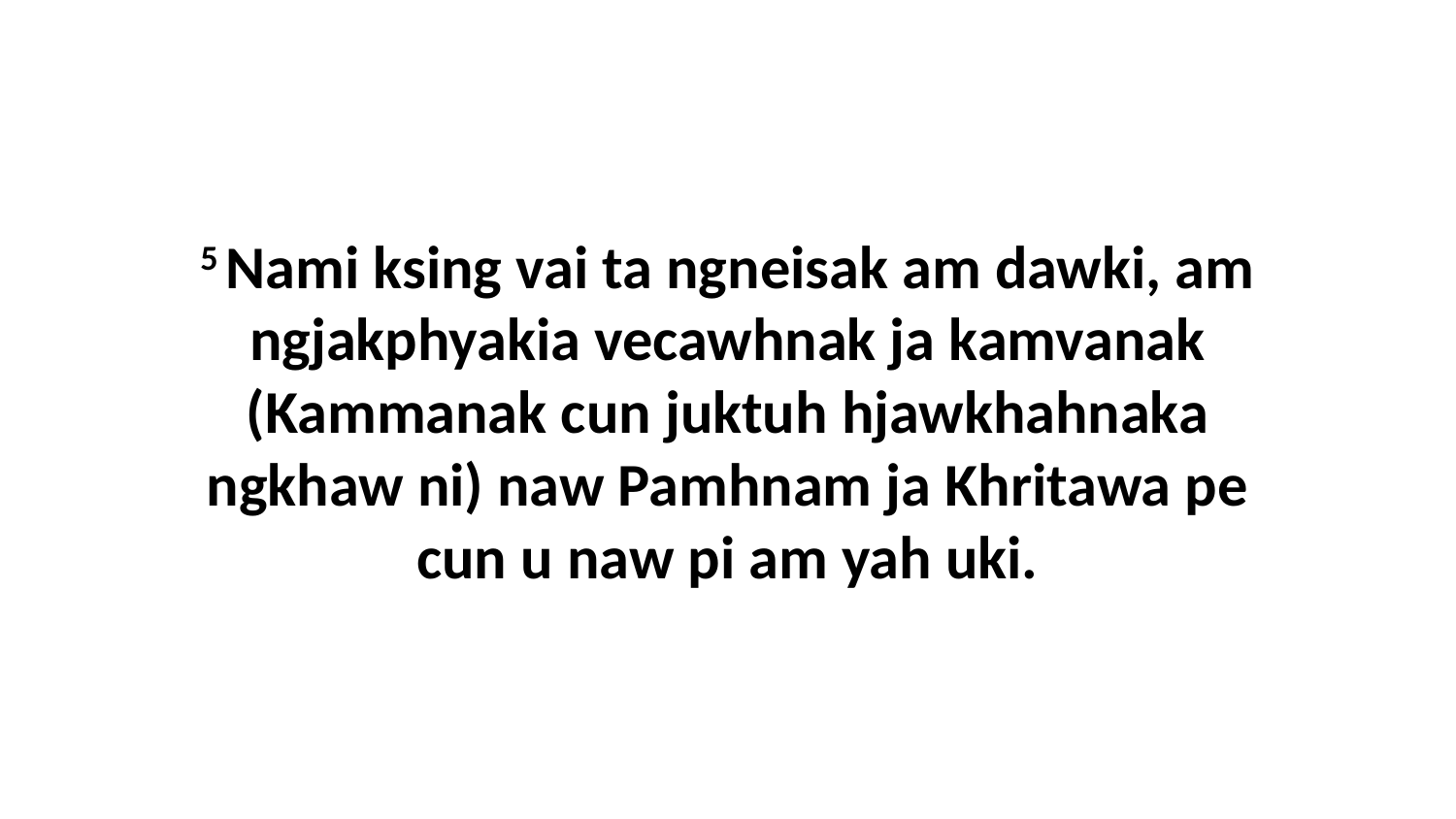

5 Nami ksing vai ta ngneisak am dawki, am ngjakphyakia vecawhnak ja kamvanak (Kammanak cun juktuh hjawkhahnaka ngkhaw ni) naw Pamhnam ja Khritawa pe cun u naw pi am yah uki.